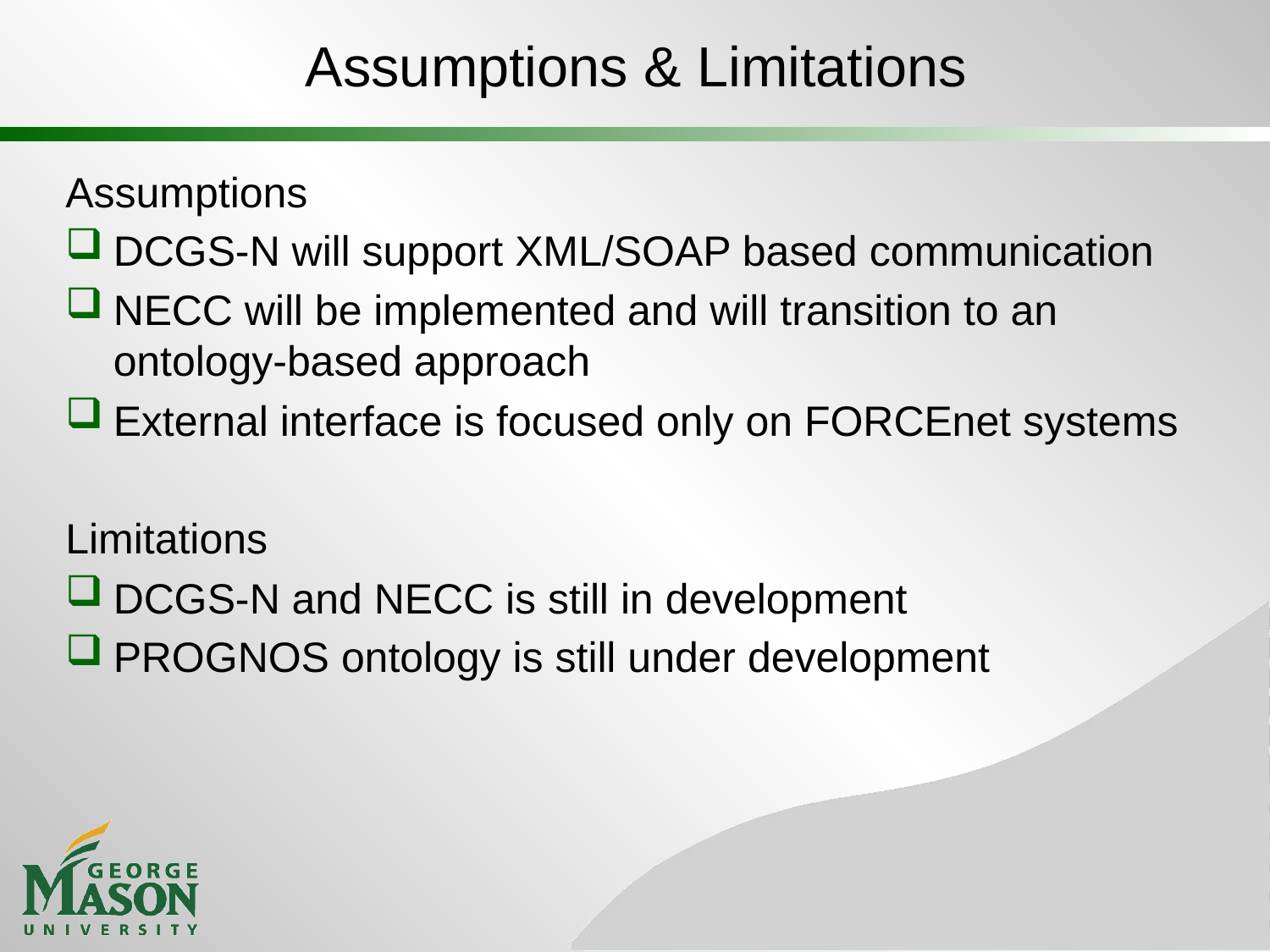

# Assumptions & Limitations
Assumptions
DCGS-N will support XML/SOAP based communication
NECC will be implemented and will transition to an ontology-based approach
External interface is focused only on FORCEnet systems

Limitations
DCGS-N and NECC is still in development
PROGNOS ontology is still under development